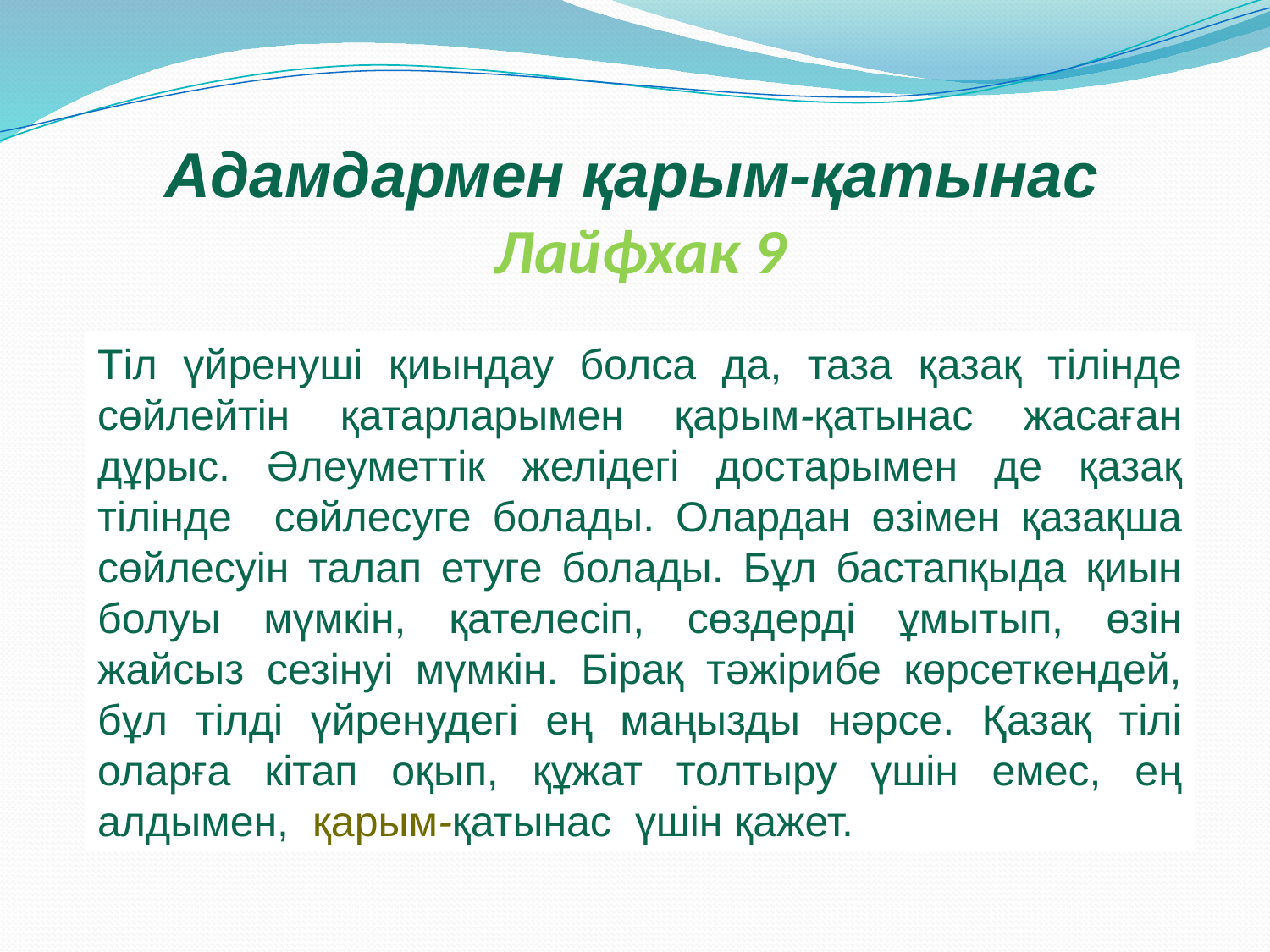

# Адамдармен қарым-қатынас Лайфхак 9
Тіл үйренуші қиындау болса да, таза қазақ тілінде сөйлейтін қатарларымен қарым-қатынас жасаған дұрыс. Әлеуметтік желідегі достарымен де қазақ тілінде  сөйлесуге болады. Олардан өзімен қазақша сөйлесуін талап етуге болады. Бұл бастапқыда қиын болуы мүмкін, қателесіп, сөздерді ұмытып, өзін жайсыз сезінуі мүмкін. Бірақ тәжірибе көрсеткендей, бұл тілді үйренудегі ең маңызды нәрсе. Қазақ тілі оларға кітап оқып, құжат толтыру үшін емес, ең алдымен,  қарым-қатынас  үшін қажет.